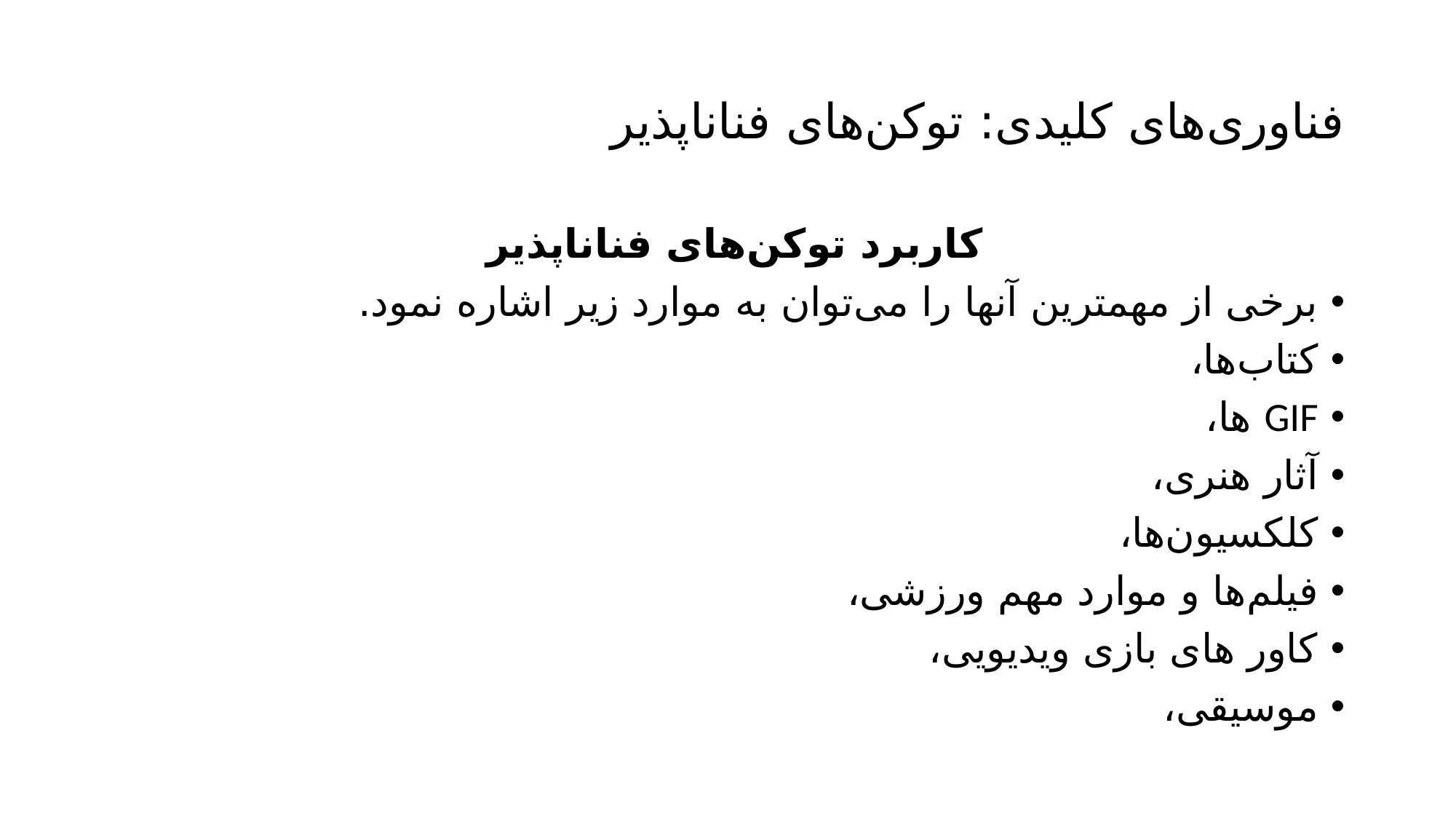

# فناوری‌های کلیدی: توکن‌های فناناپذیر
کاربرد توکن‌های فناناپذیر
برخی از مهمترین‌ آنها را می‌توان به موارد زیر اشاره نمود.
کتاب‌ها،
GIF ها،
آثار هنری،
کلکسیون‌ها،
فیلم‌ها و موارد مهم ورزشی،
کاور های بازی ویدیویی،
موسیقی،